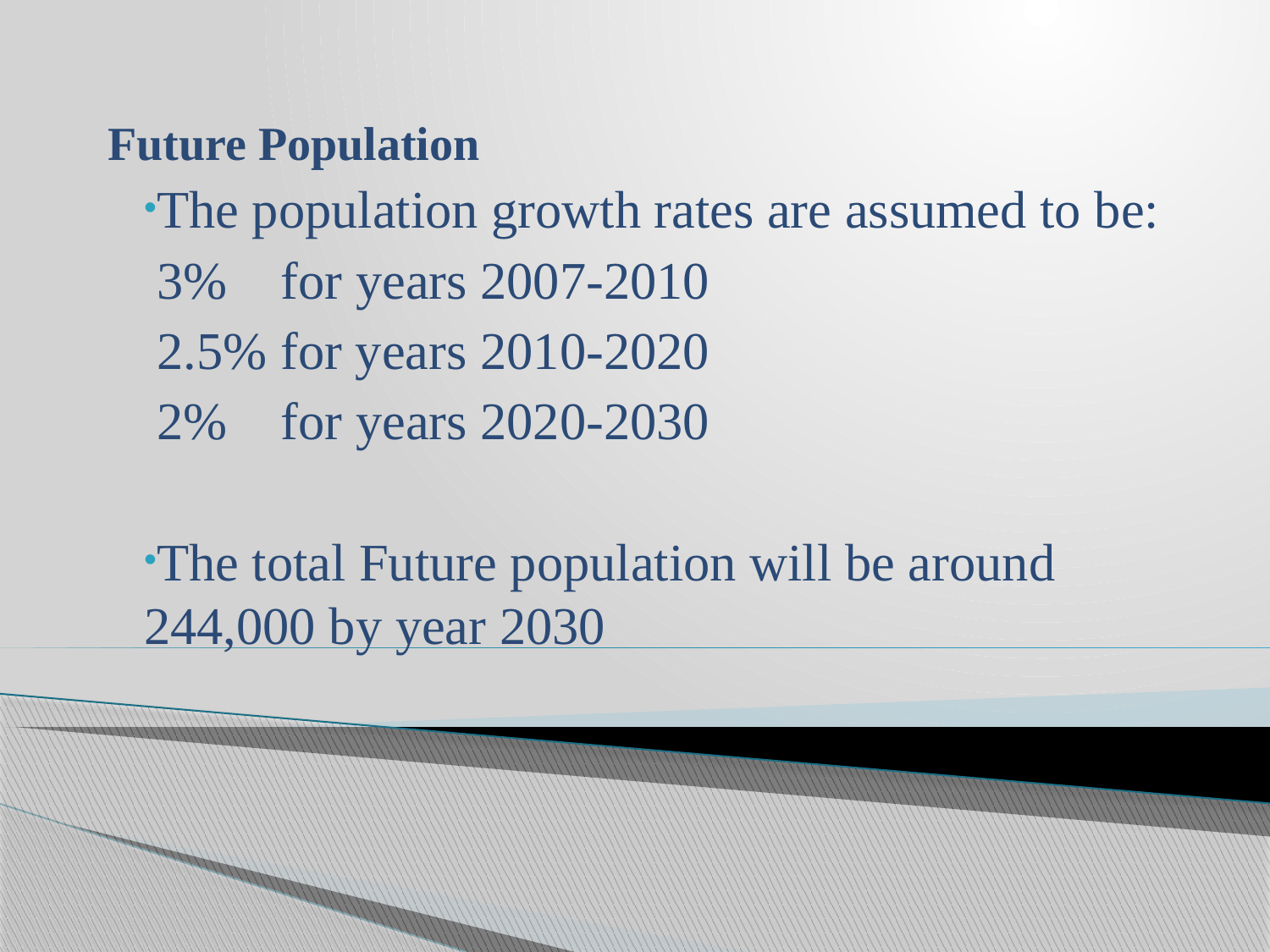

# Future Population
The population growth rates are assumed to be:
 3%    for years 2007-2010
 2.5% for years 2010-2020
 2%    for years 2020-2030

The total Future population will be around 244,000 by year 2030